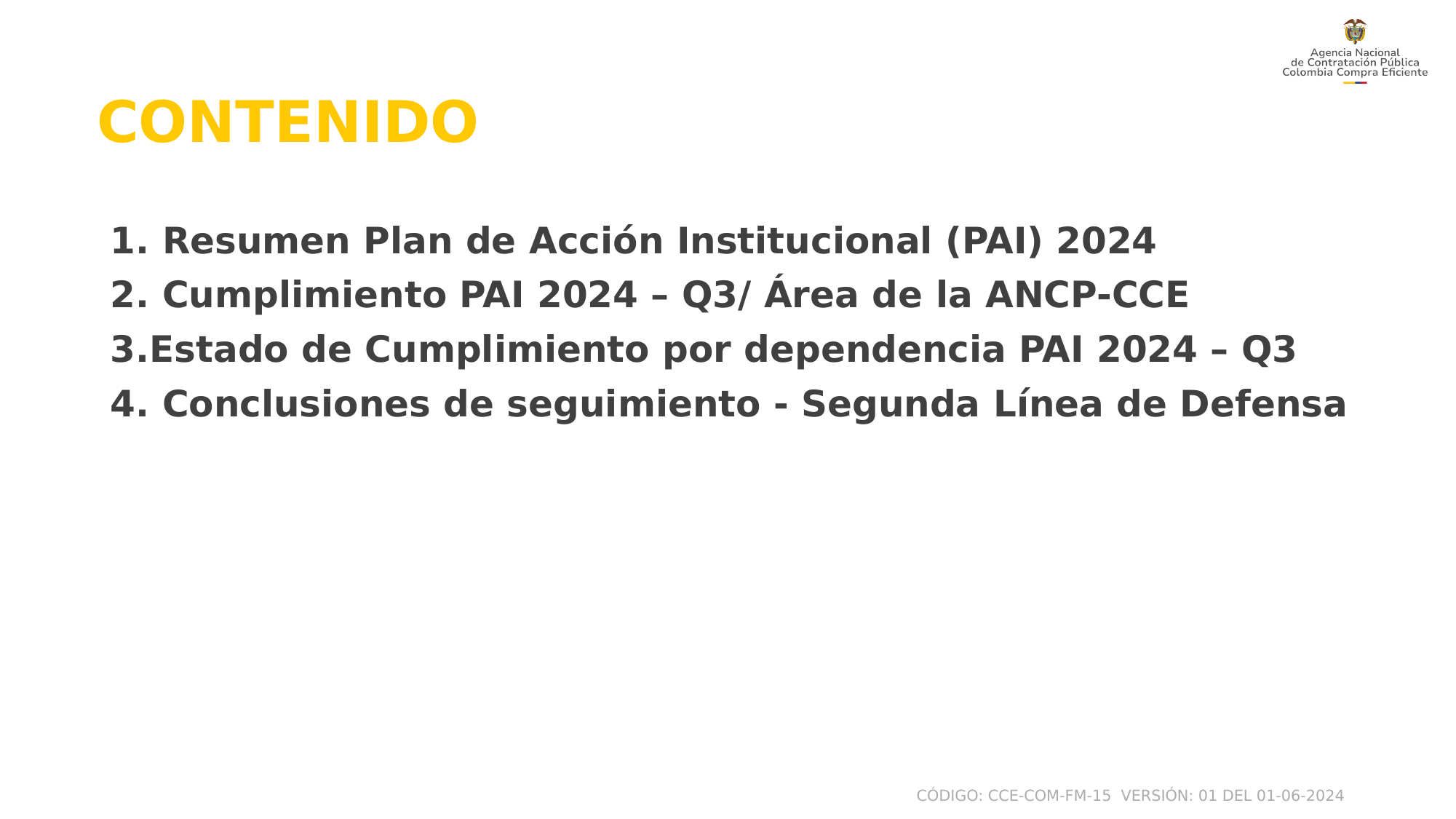

# CONTENIDO​
 Resumen Plan de Acción Institucional (PAI) 2024​
 Cumplimiento PAI 2024 – Q3/ Área de la ANCP-CCE​
Estado de Cumplimiento por dependencia PAI 2024 – Q3
4. Conclusiones de seguimiento - Segunda Línea de Defensa​